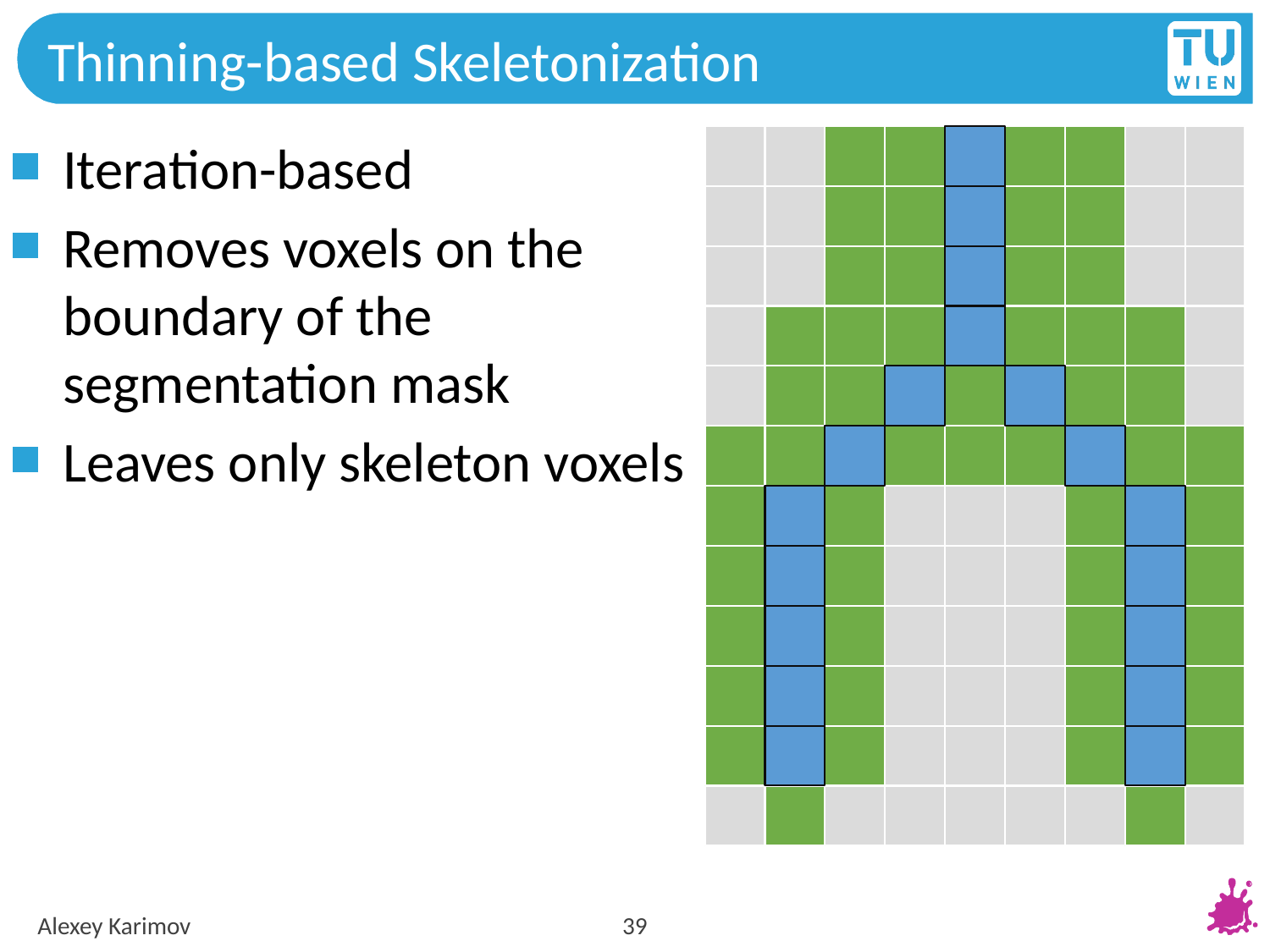

# Thinning-based Skeletonization
Iteration-based
Removes voxels on the boundary of the segmentation mask
Leaves only skeleton voxels

39
Alexey Karimov